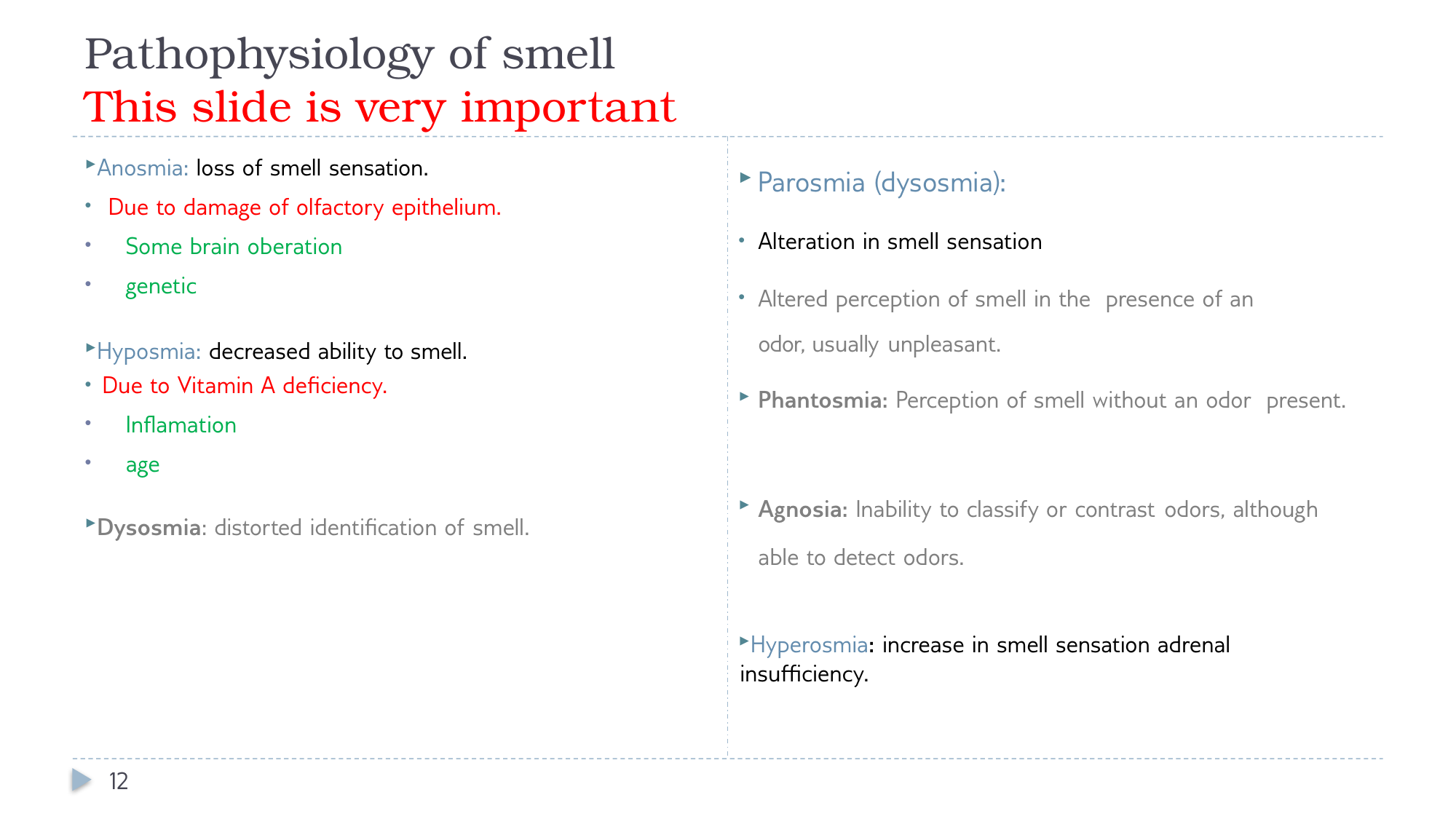

# Pathophysiology of smell This slide is very important
Anosmia: loss of smell sensation.
Due to damage of olfactory epithelium.
Some brain oberation
genetic

Hyposmia: decreased ability to smell.
Due to Vitamin A deficiency.
Inflamation
age

Dysosmia: distorted identification of smell.

Parosmia (dysosmia):
Alteration in smell sensation
Altered perception of smell in the  presence of an odor, usually unpleasant.
Phantosmia: Perception of smell without an odor  present.

Agnosia: Inability to classify or contrast odors, although able to detect odors.

Hyperosmia: increase in smell sensation adrenal insufficiency.

12